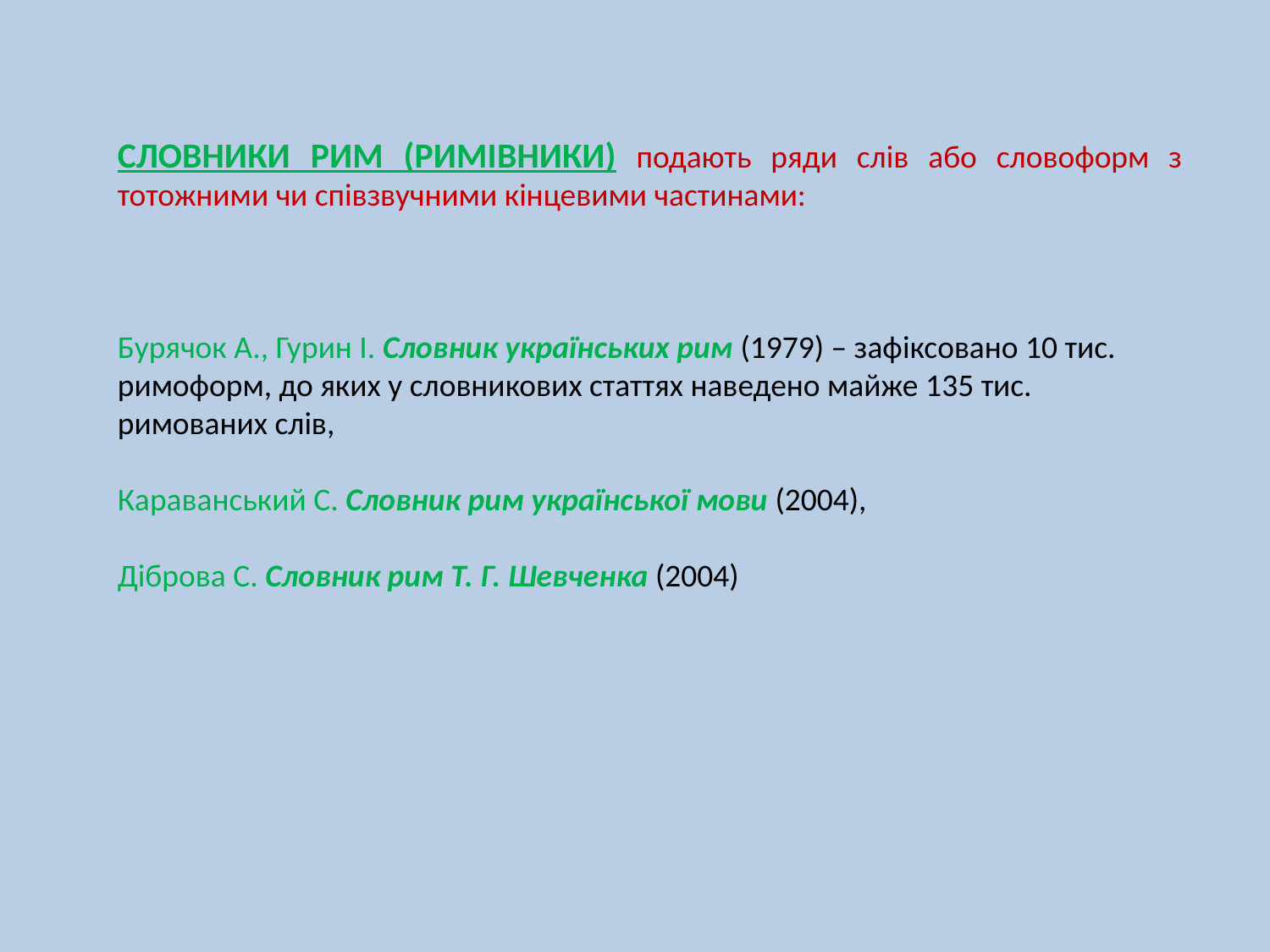

СЛОВНИКИ РИМ (РИМІВНИКИ) подають ряди слів або словоформ з тотожними чи співзвучними кінцевими частинами:

Бурячок А., Гурин І. Словник українських рим (1979) – зафіксовано 10 тис. римоформ, до яких у словникових статтях наведено майже 135 тис. римованих слів,

Караванський С. Словник рим української мови (2004),

Діброва С. Словник рим Т. Г. Шевченка (2004)